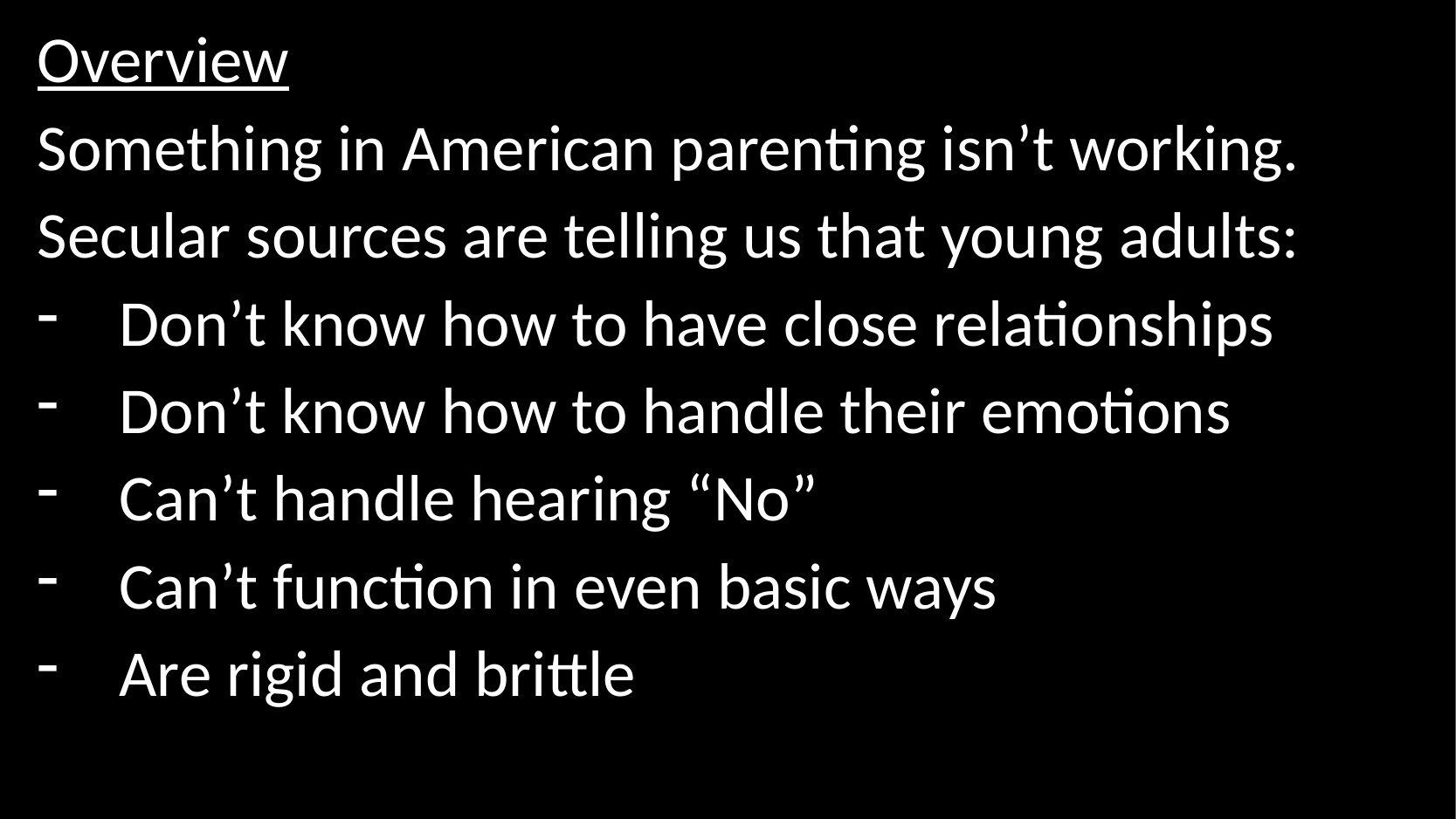

Overview
Something in American parenting isn’t working.
Secular sources are telling us that young adults:
Don’t know how to have close relationships
Don’t know how to handle their emotions
Can’t handle hearing “No”
Can’t function in even basic ways
Are rigid and brittle
#